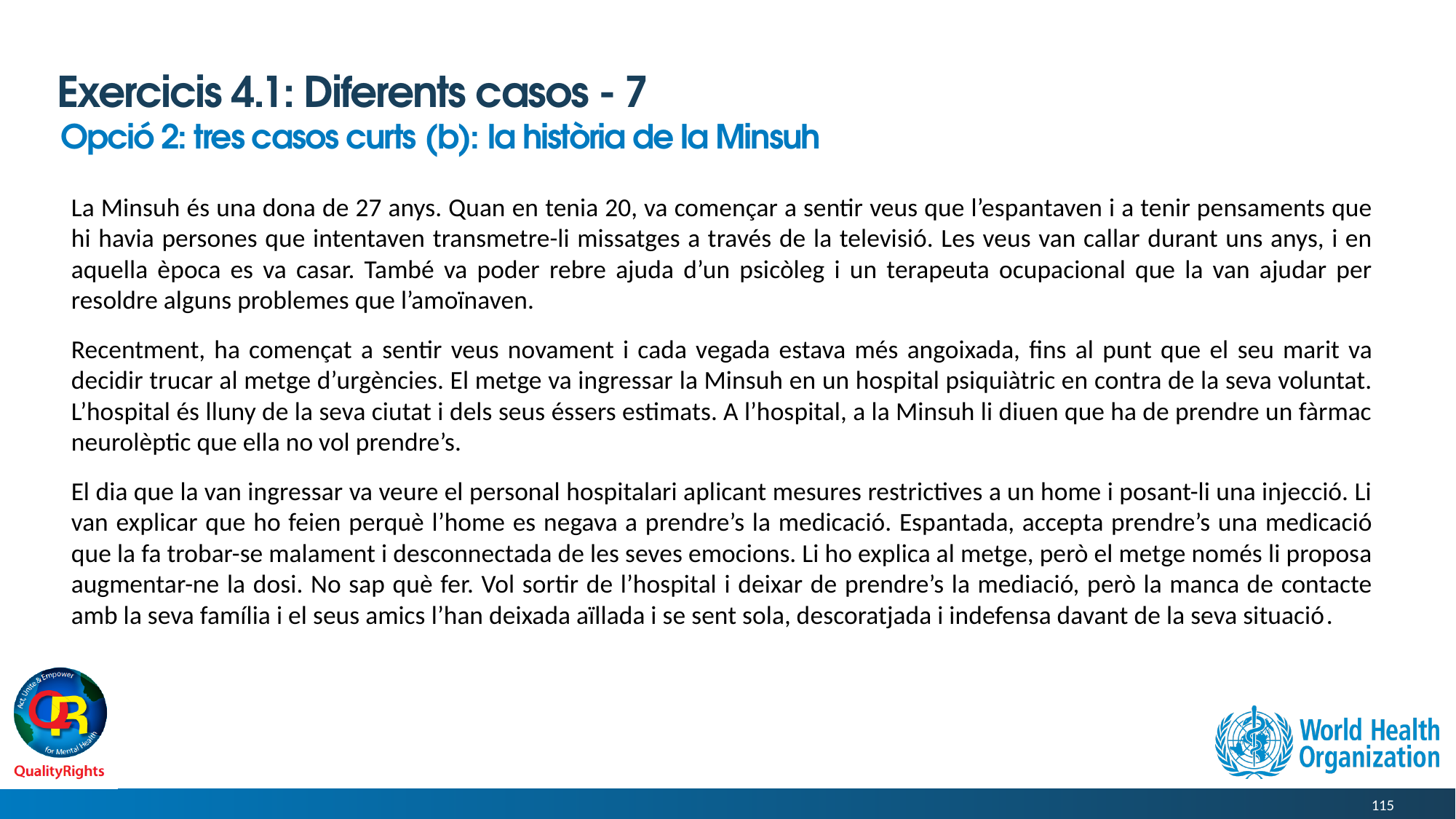

# Exercicis 4.1: Diferents casos - 7
Opció 2: tres casos curts (b): la història de la Minsuh
La Minsuh és una dona de 27 anys. Quan en tenia 20, va començar a sentir veus que l’espantaven i a tenir pensaments que hi havia persones que intentaven transmetre-li missatges a través de la televisió. Les veus van callar durant uns anys, i en aquella època es va casar. També va poder rebre ajuda d’un psicòleg i un terapeuta ocupacional que la van ajudar per resoldre alguns problemes que l’amoïnaven.
Recentment, ha començat a sentir veus novament i cada vegada estava més angoixada, fins al punt que el seu marit va decidir trucar al metge d’urgències. El metge va ingressar la Minsuh en un hospital psiquiàtric en contra de la seva voluntat. L’hospital és lluny de la seva ciutat i dels seus éssers estimats. A l’hospital, a la Minsuh li diuen que ha de prendre un fàrmac neurolèptic que ella no vol prendre’s.
El dia que la van ingressar va veure el personal hospitalari aplicant mesures restrictives a un home i posant-li una injecció. Li van explicar que ho feien perquè l’home es negava a prendre’s la medicació. Espantada, accepta prendre’s una medicació que la fa trobar-se malament i desconnectada de les seves emocions. Li ho explica al metge, però el metge només li proposa augmentar-ne la dosi. No sap què fer. Vol sortir de l’hospital i deixar de prendre’s la mediació, però la manca de contacte amb la seva família i el seus amics l’han deixada aïllada i se sent sola, descoratjada i indefensa davant de la seva situació.